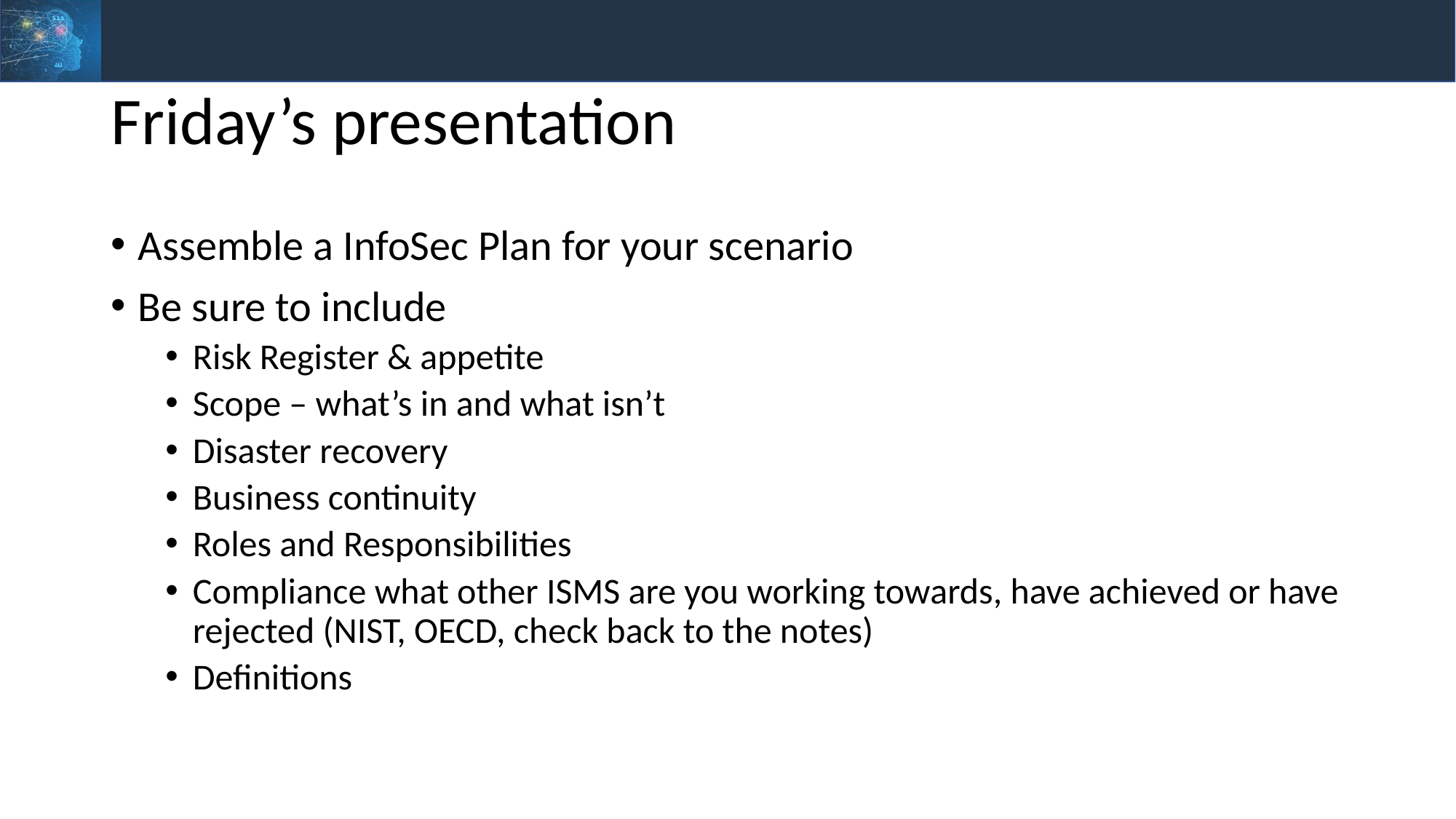

# Friday’s presentation
Assemble a InfoSec Plan for your scenario
Be sure to include
Risk Register & appetite
Scope – what’s in and what isn’t
Disaster recovery
Business continuity
Roles and Responsibilities
Compliance what other ISMS are you working towards, have achieved or have rejected (NIST, OECD, check back to the notes)
Definitions